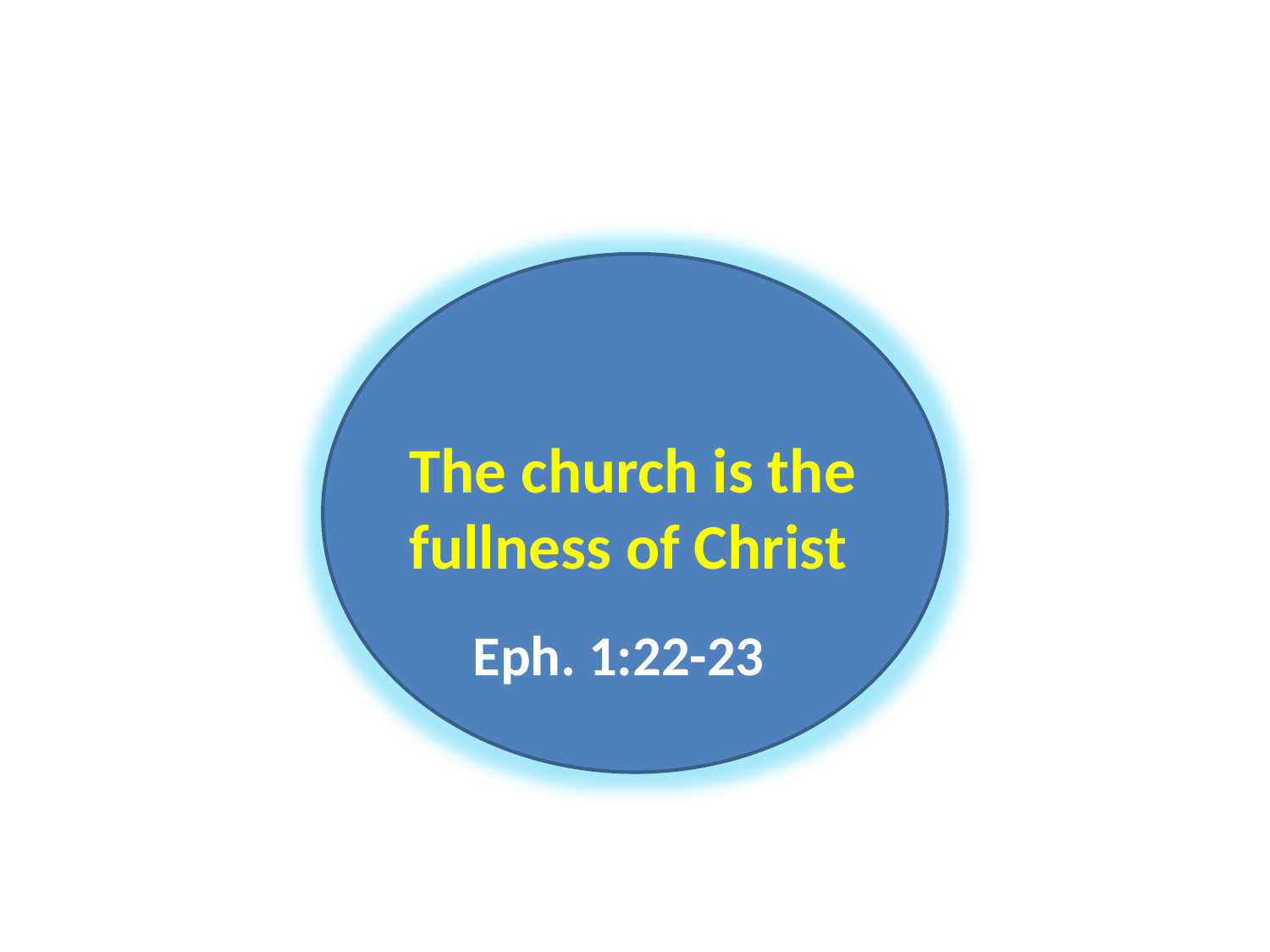

The church is the fullness of Christ
Eph. 1:22-23